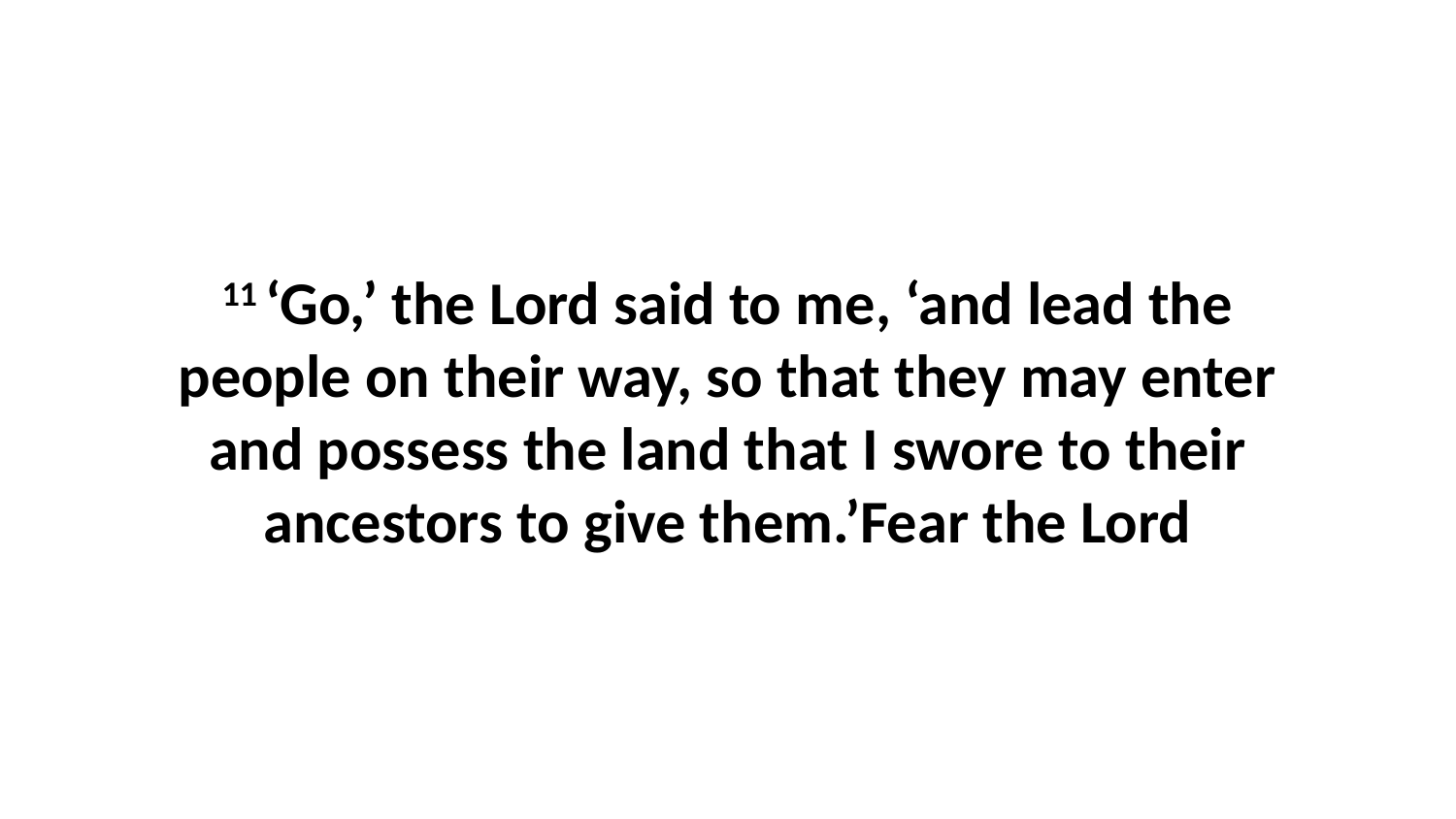

11 ‘Go,’ the Lord said to me, ‘and lead the people on their way, so that they may enter and possess the land that I swore to their ancestors to give them.’Fear the Lord